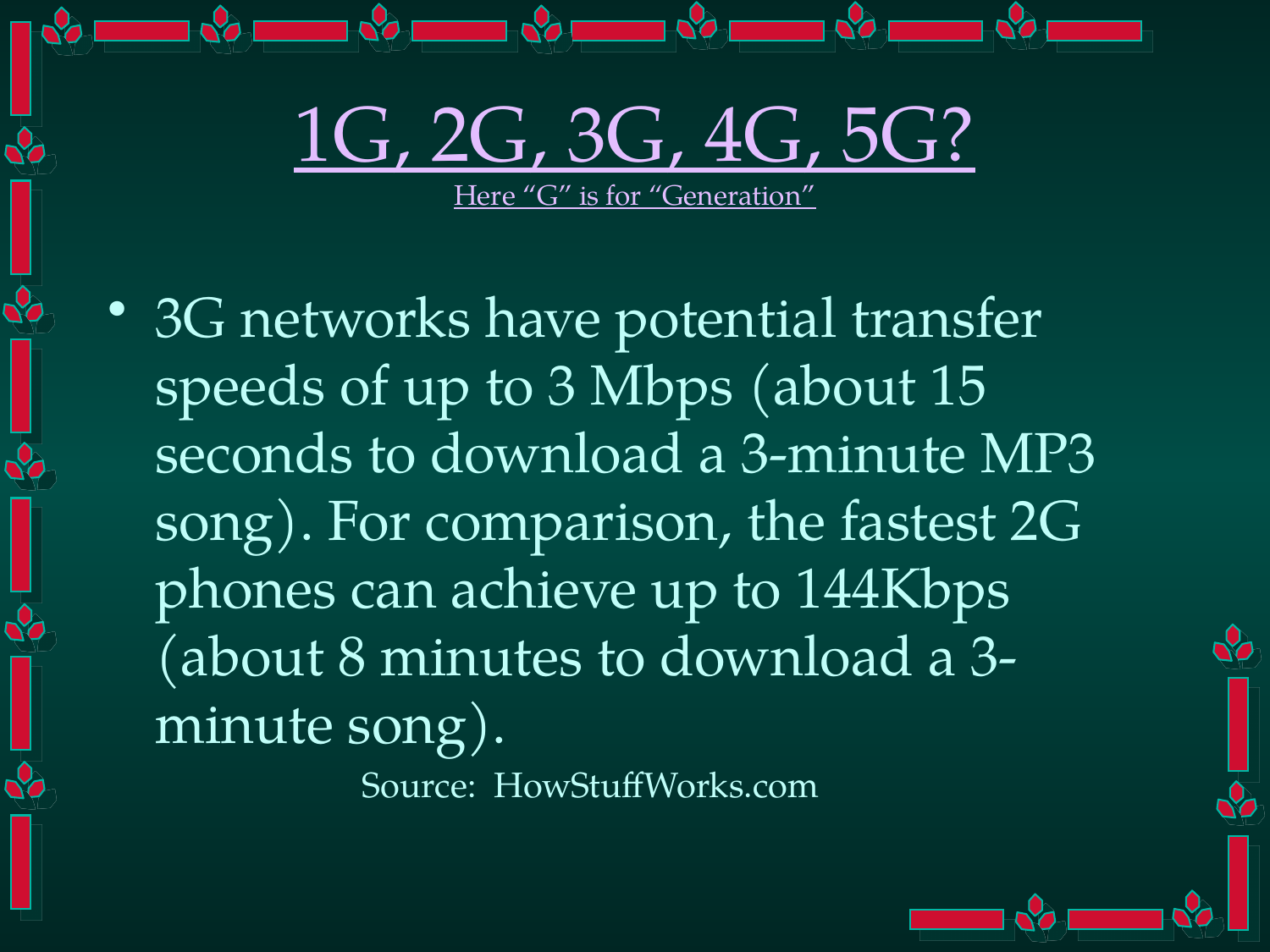

# 1G, 2G, 3G, 4G, 5G? Here “G” is for “Generation”
3G networks have potential transfer speeds of up to 3 Mbps (about 15 seconds to download a 3-minute MP3 song). For comparison, the fastest 2G phones can achieve up to 144Kbps (about 8 minutes to download a 3-minute song).
Source:  HowStuffWorks.com